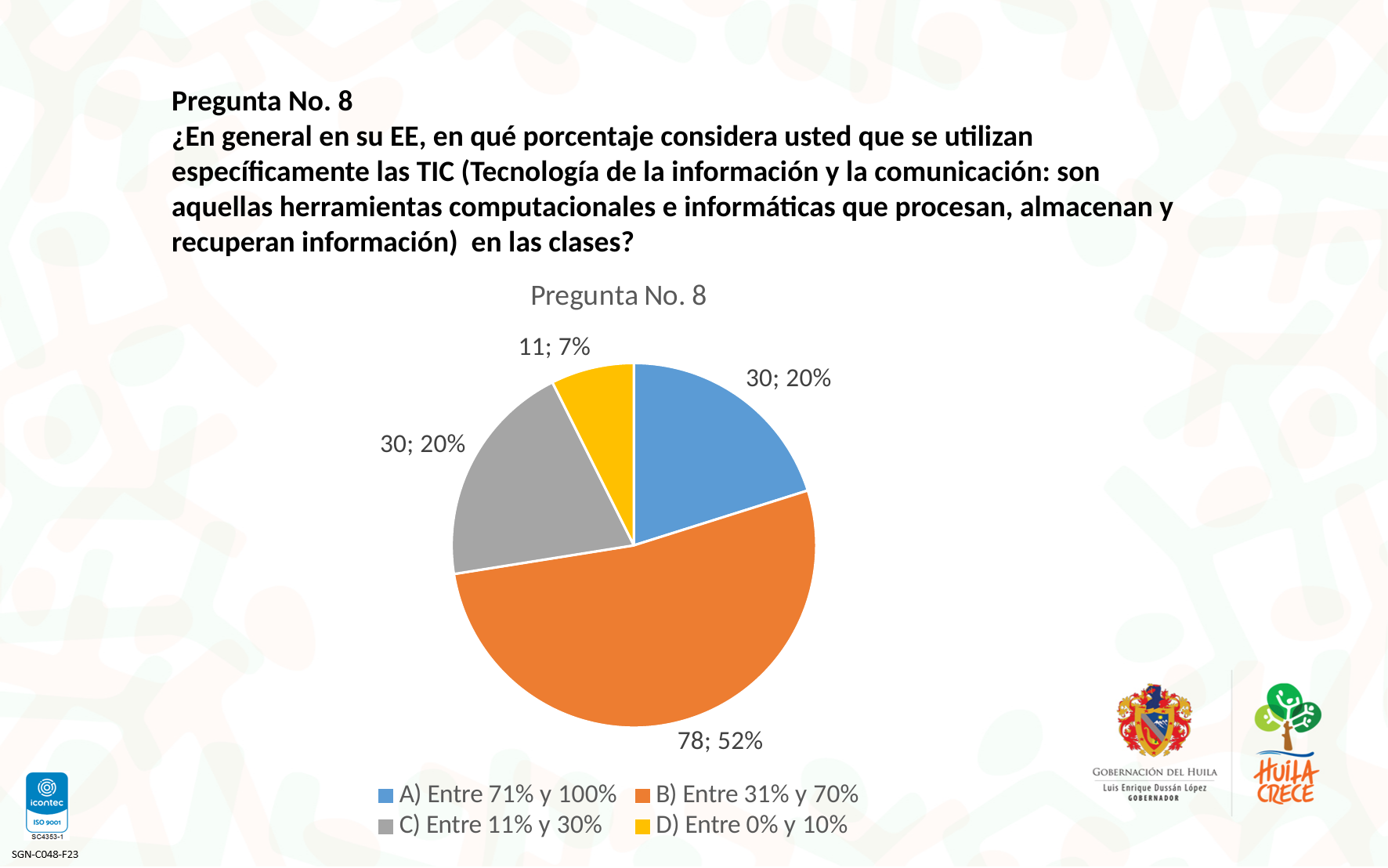

Pregunta No. 8
¿En general en su EE, en qué porcentaje considera usted que se utilizan específicamente las TIC (Tecnología de la información y la comunicación: son aquellas herramientas computacionales e informáticas que procesan, almacenan y recuperan información)  en las clases?

### Chart: Pregunta No. 8

| Category | Cuenta de 8. ¿En general en su EE, en qué porcentaje considera usted que se utilizan específicamente las TIC (Tecnología de la información y la comunicación: son aquellas herramientas computacionales e informáticas que procesan, almacenan y recuperan info |
|---|---|
| A) Entre 71% y 100% | 30.0 |
| B) Entre 31% y 70% | 78.0 |
| C) Entre 11% y 30% | 30.0 |
| D) Entre 0% y 10% | 11.0 |